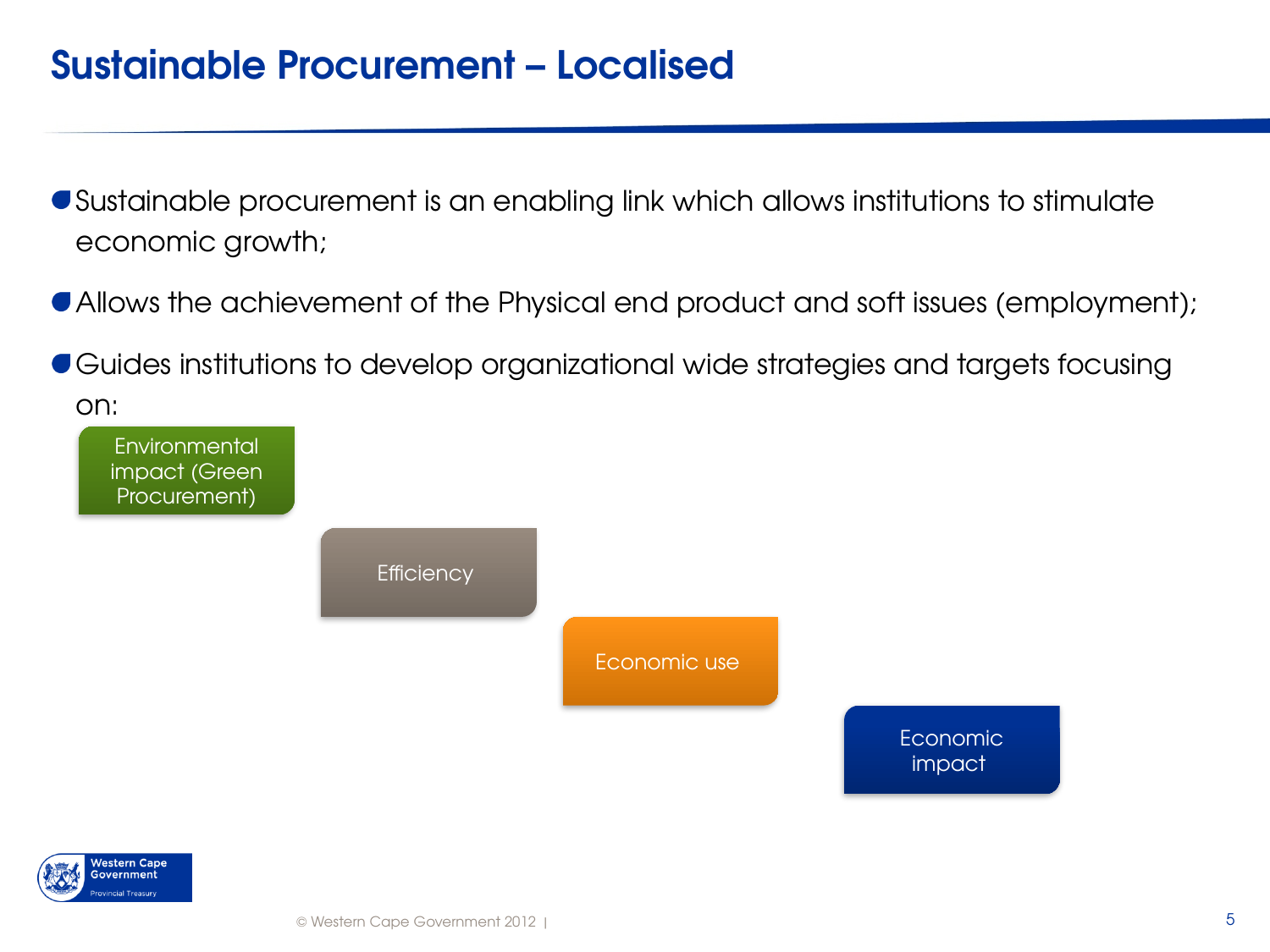

# Sustainable Procurement – Localised
Sustainable procurement is an enabling link which allows institutions to stimulate economic growth;
Allows the achievement of the Physical end product and soft issues (employment);
Guides institutions to develop organizational wide strategies and targets focusing on:

Environmental impact (Green Procurement)
Efficiency
Economic use
Economic impact
5